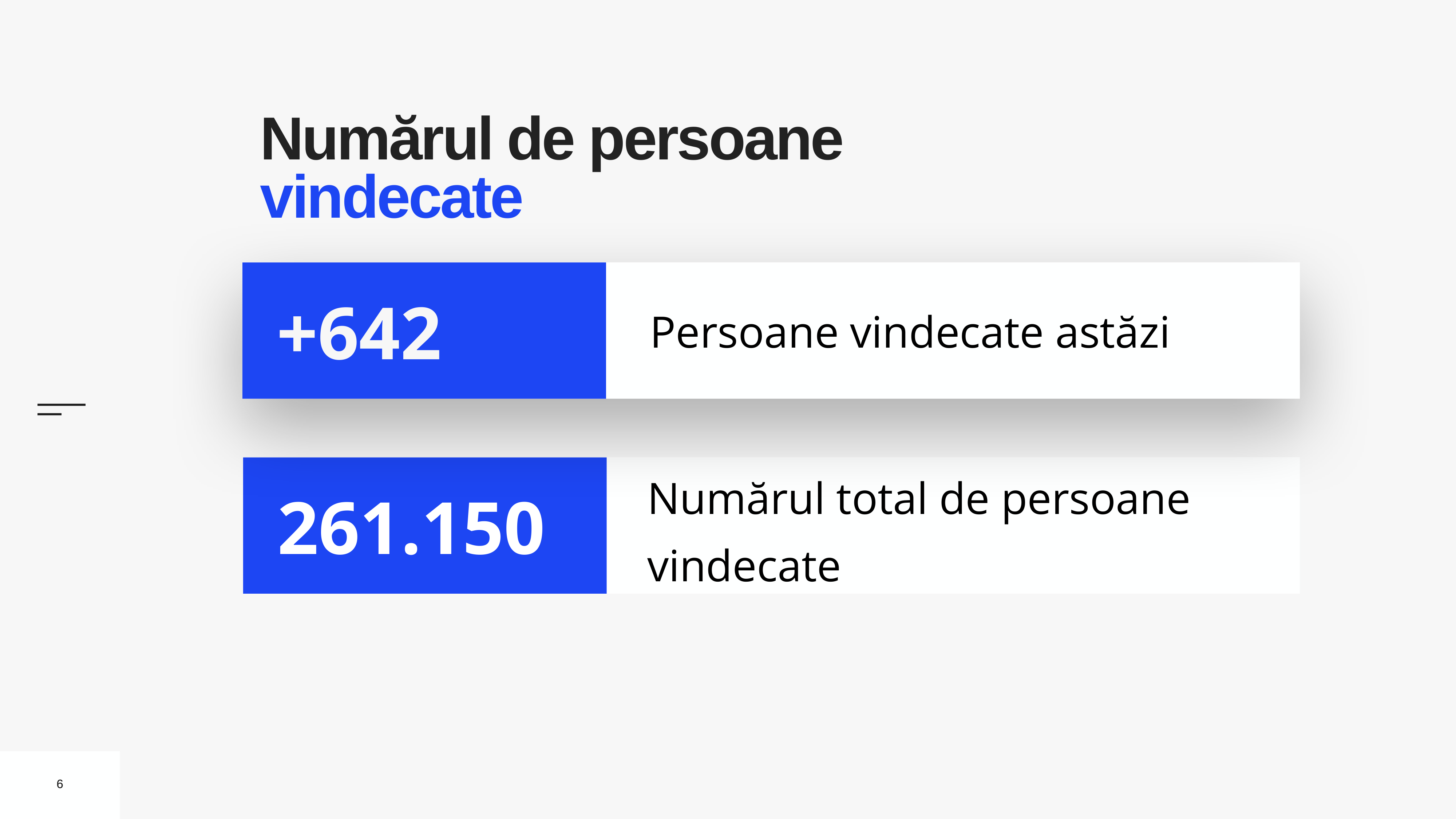

# Numărul de persoane vindecate

Persoane vindecate astăzi

+642

Numărul total de persoane vindecate

261.150
6
6